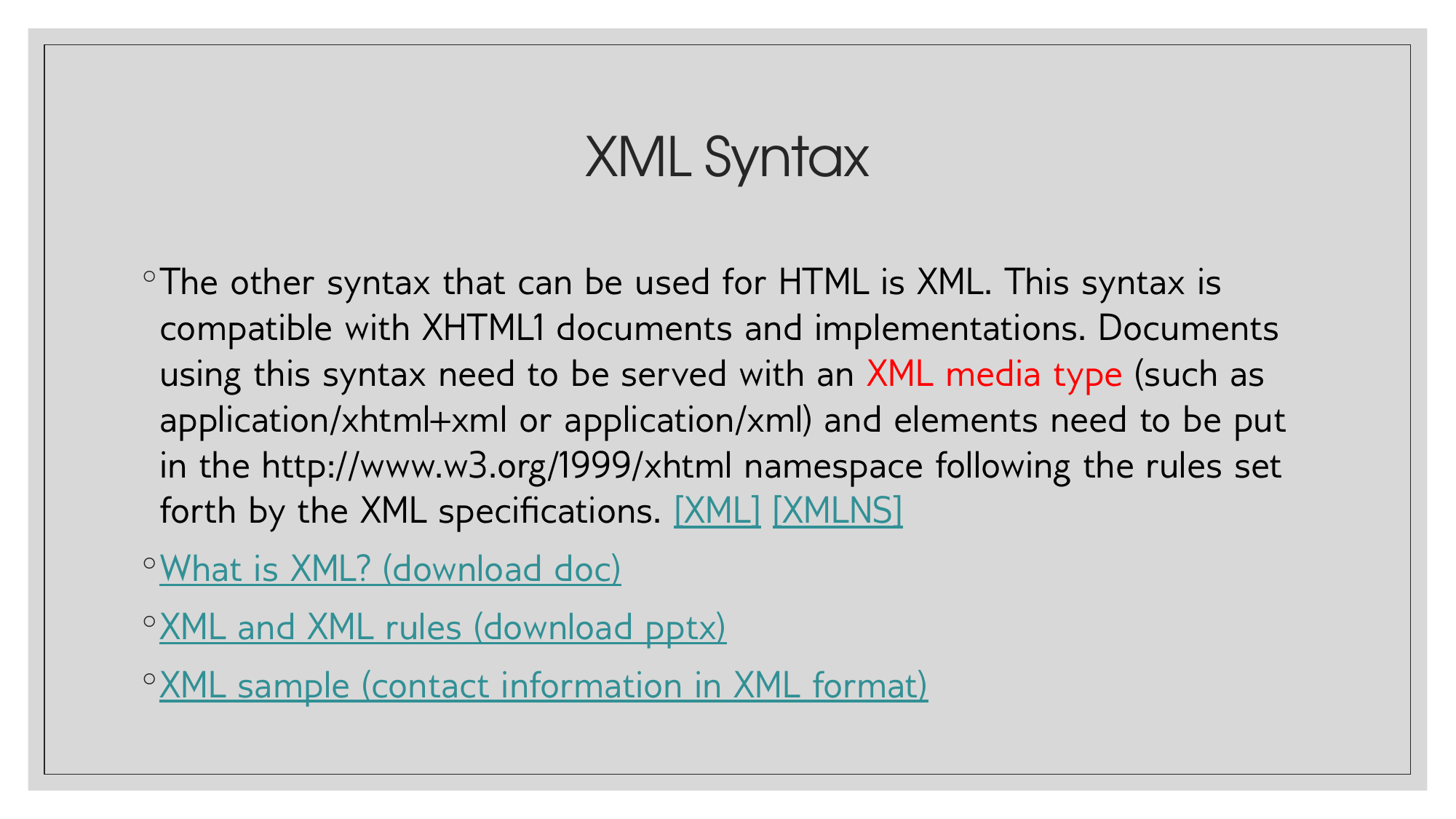

# XML Syntax
The other syntax that can be used for HTML is XML. This syntax is compatible with XHTML1 documents and implementations. Documents using this syntax need to be served with an XML media type (such as application/xhtml+xml or application/xml) and elements need to be put in the http://www.w3.org/1999/xhtml namespace following the rules set forth by the XML specifications. [XML] [XMLNS]
What is XML? (download doc)
XML and XML rules (download pptx)
XML sample (contact information in XML format)